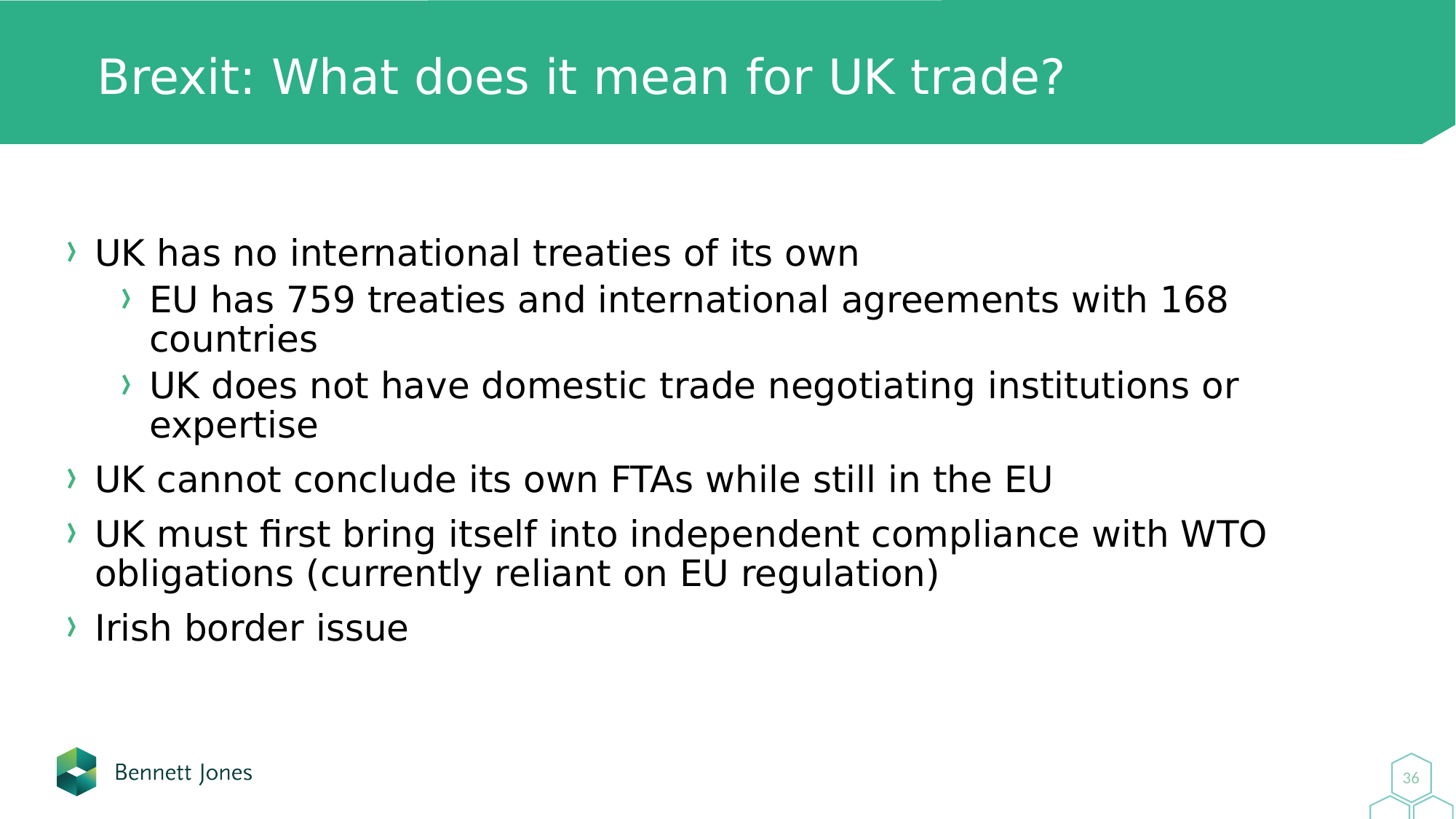

# Brexit: What does it mean for UK trade?
UK has no international treaties of its own
EU has 759 treaties and international agreements with 168 countries
UK does not have domestic trade negotiating institutions or expertise
UK cannot conclude its own FTAs while still in the EU
UK must first bring itself into independent compliance with WTO obligations (currently reliant on EU regulation)
Irish border issue
36